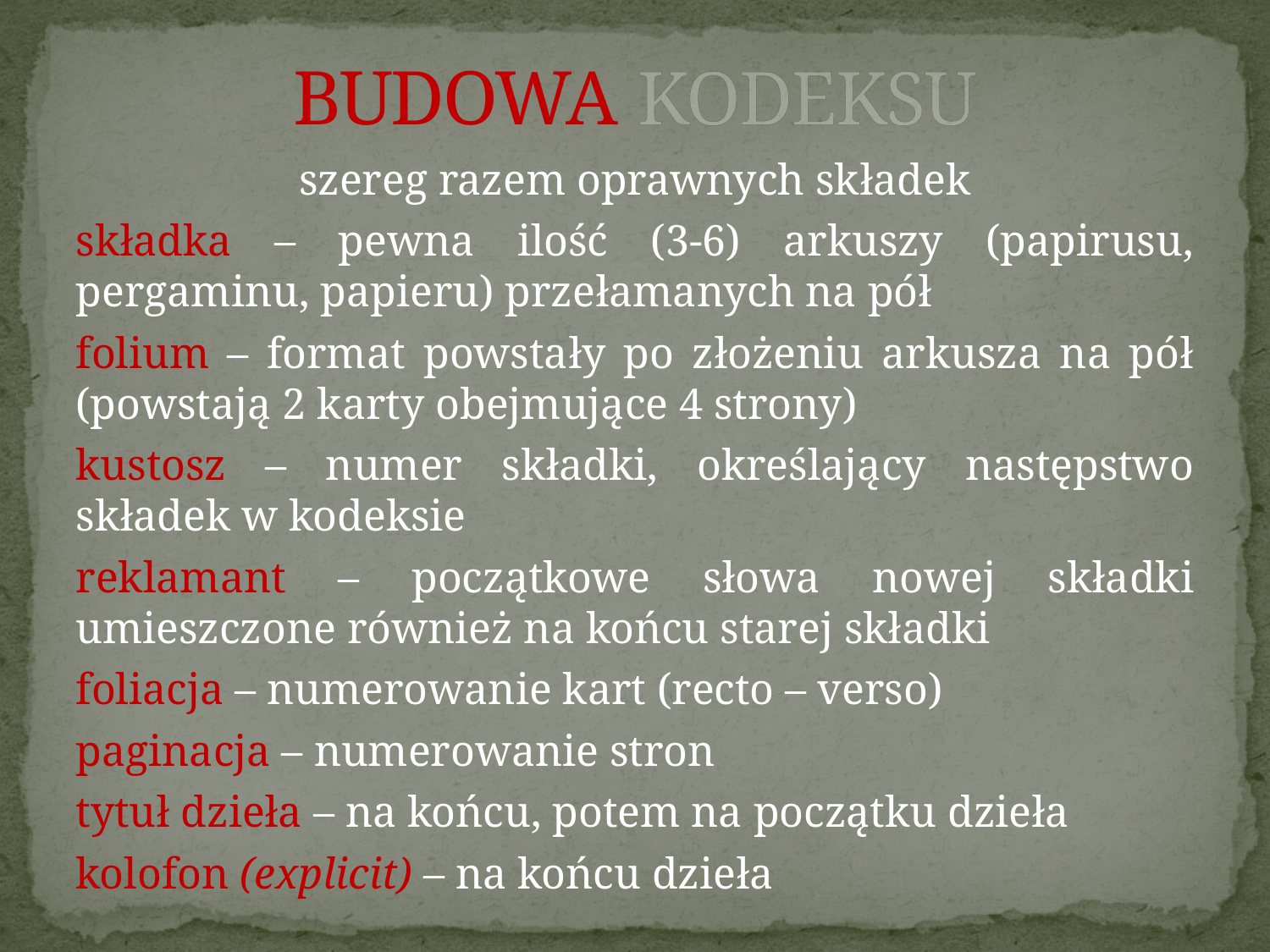

# BUDOWA KODEKSU
szereg razem oprawnych składek
składka – pewna ilość (3-6) arkuszy (papirusu, pergaminu, papieru) przełamanych na pół
folium – format powstały po złożeniu arkusza na pół (powstają 2 karty obejmujące 4 strony)
kustosz – numer składki, określający następstwo składek w kodeksie
reklamant – początkowe słowa nowej składki umieszczone również na końcu starej składki
foliacja – numerowanie kart (recto – verso)
paginacja – numerowanie stron
tytuł dzieła – na końcu, potem na początku dzieła
kolofon (explicit) – na końcu dzieła